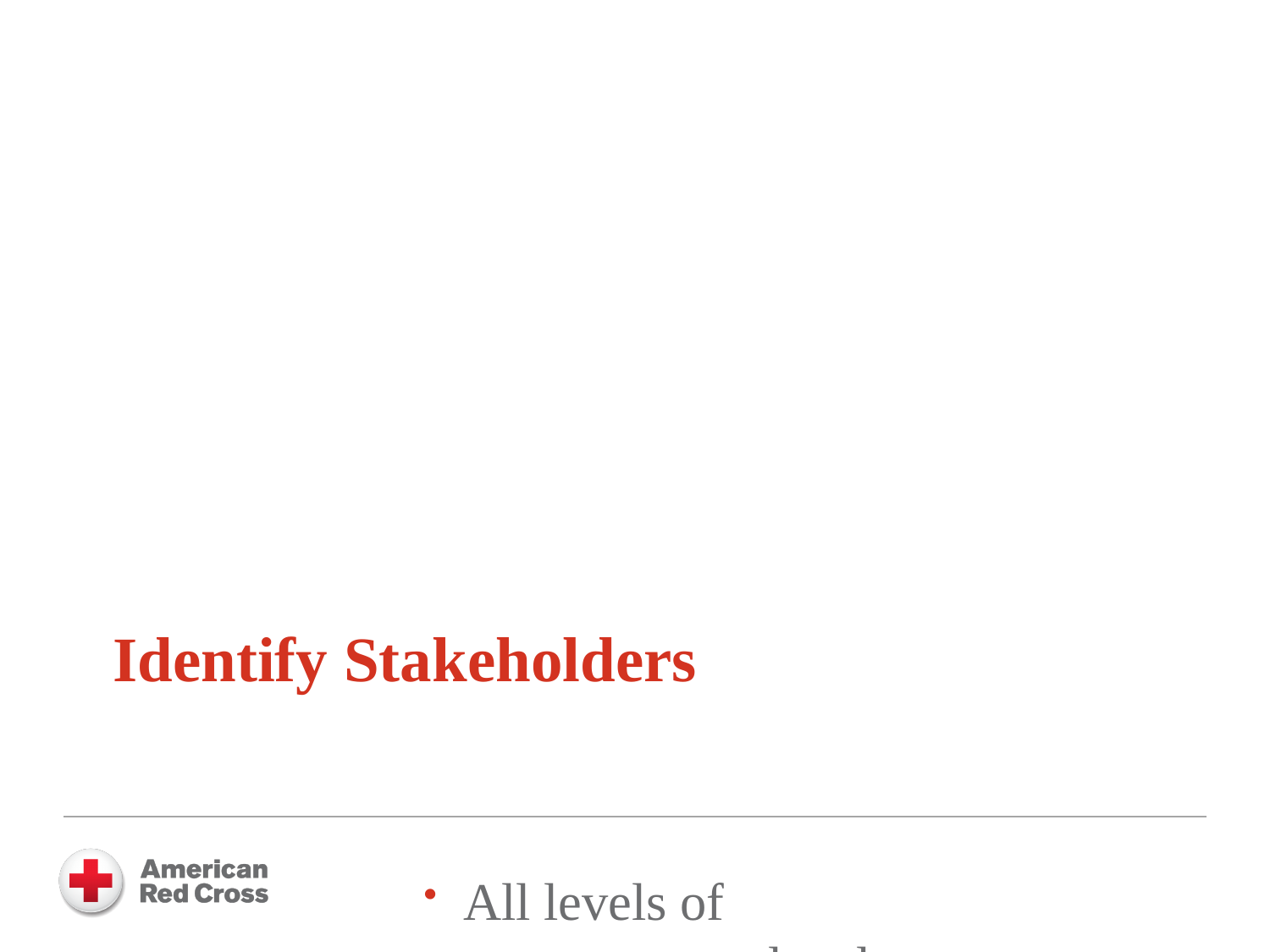

Identify Stakeholders
All levels of government—local, state, tribal
Local Emergency Management, Public Health, Human/Social Services, Family Services
Area Agencies and Councils on Aging
Centers for Independent Living
Providers of transportation, CMS, DME, PAS, assistive technology, communication
MRC